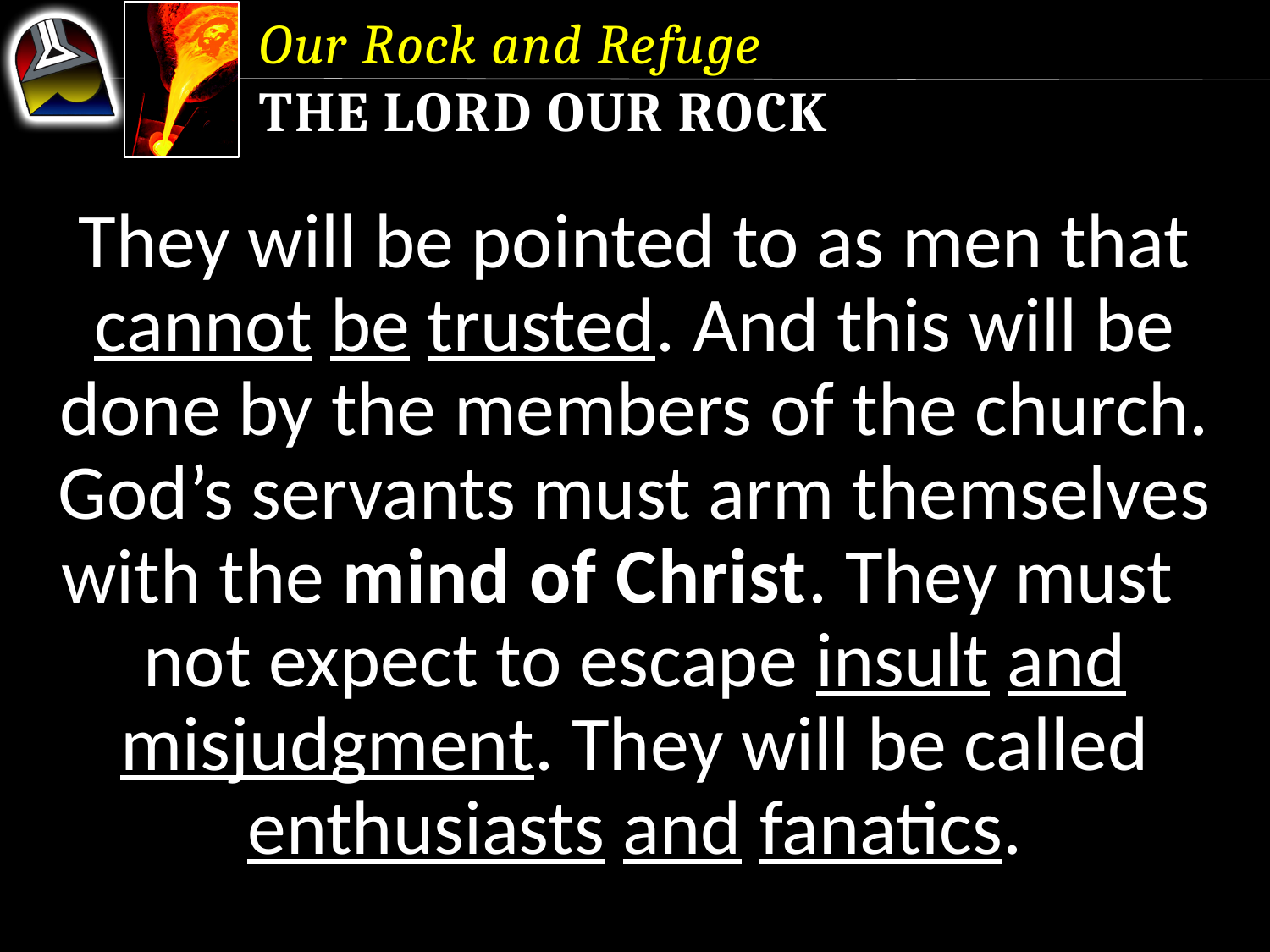

Our Rock and Refuge
The Lord Our Rock
They will be pointed to as men that cannot be trusted. And this will be
done by the members of the church.
God’s servants must arm themselves with the mind of Christ. They must   not expect to escape insult and misjudgment. They will be called enthusiasts and fanatics.